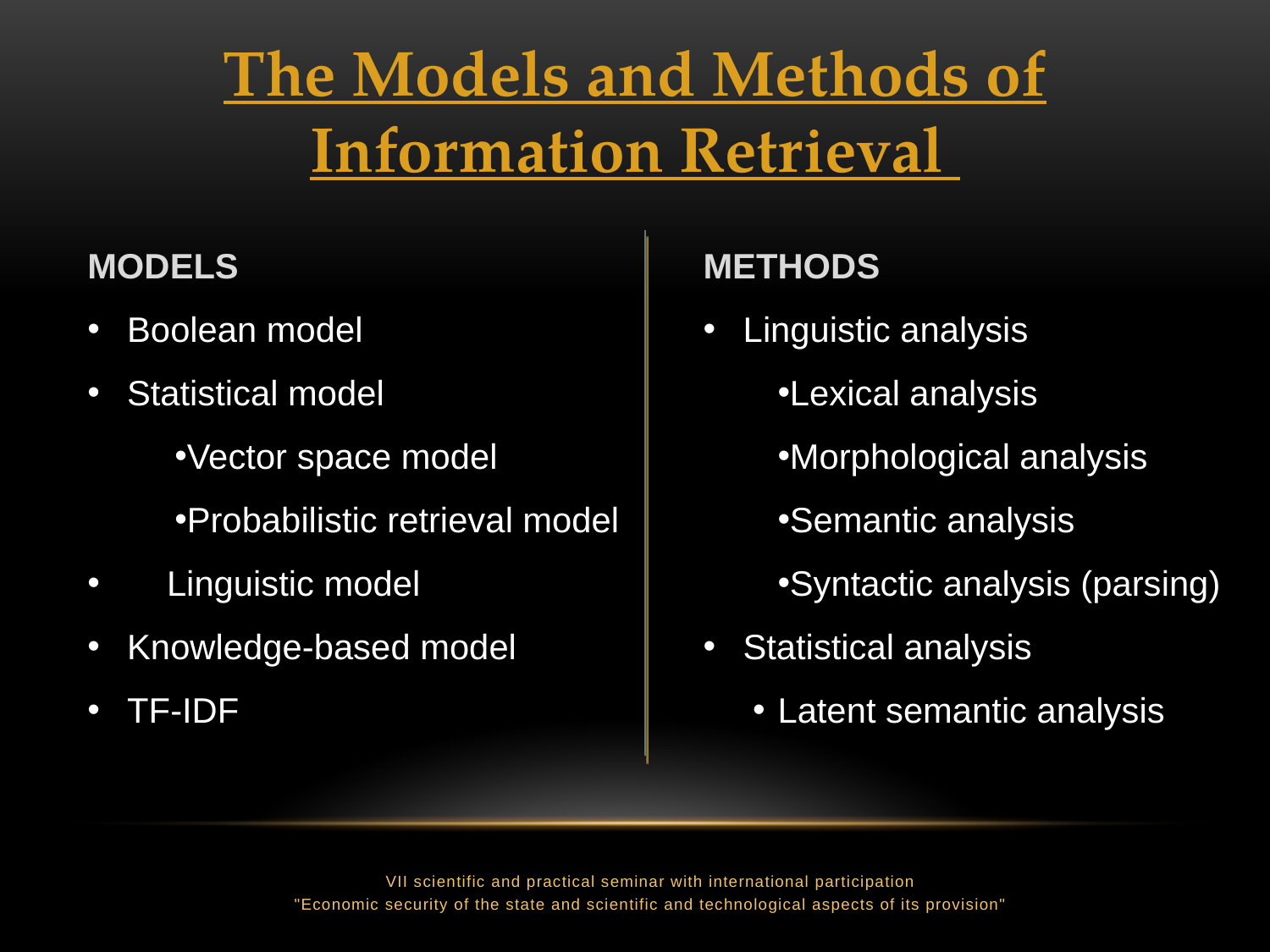

The Models and Methods of Information Retrieval
MODELS
Boolean model
Statistical model
Vector space model
Probabilistic retrieval model
Linguistic model
Knowledge-based model
TF-IDF
METHODS
Linguistic analysis
Lexical analysis
Morphological analysis
Semantic analysis
Syntactic analysis (parsing)
Statistical analysis
Latent semantic analysis
VІI scientific and practical seminar with international participation
"Economic security of the state and scientific and technological aspects of its provision"